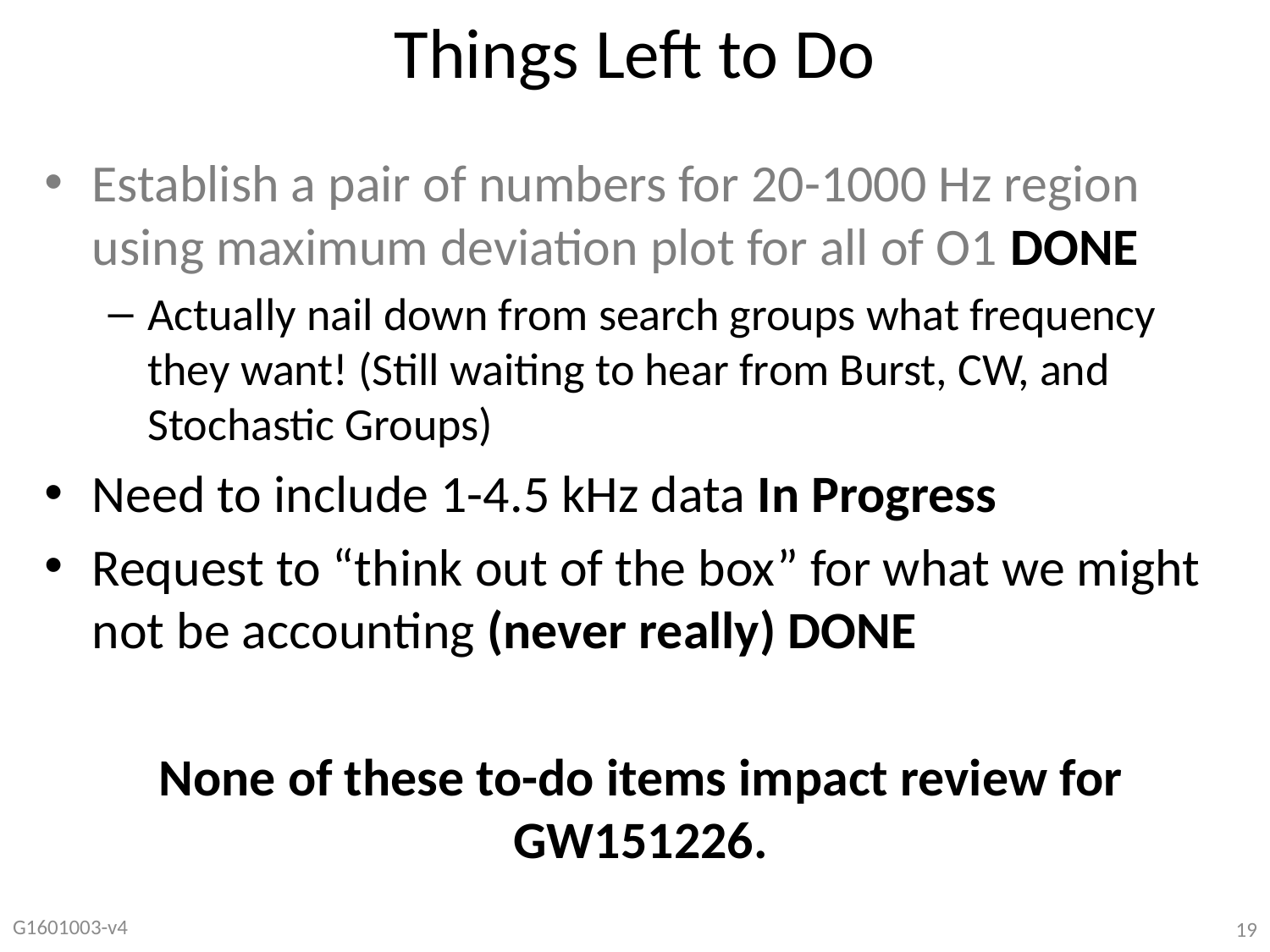

# Things Left to Do
Establish a pair of numbers for 20-1000 Hz region using maximum deviation plot for all of O1 DONE
Actually nail down from search groups what frequency they want! (Still waiting to hear from Burst, CW, and Stochastic Groups)
Need to include 1-4.5 kHz data In Progress
Request to “think out of the box” for what we might not be accounting (never really) DONE

None of these to-do items impact review for GW151226.

G1601003-v4
19